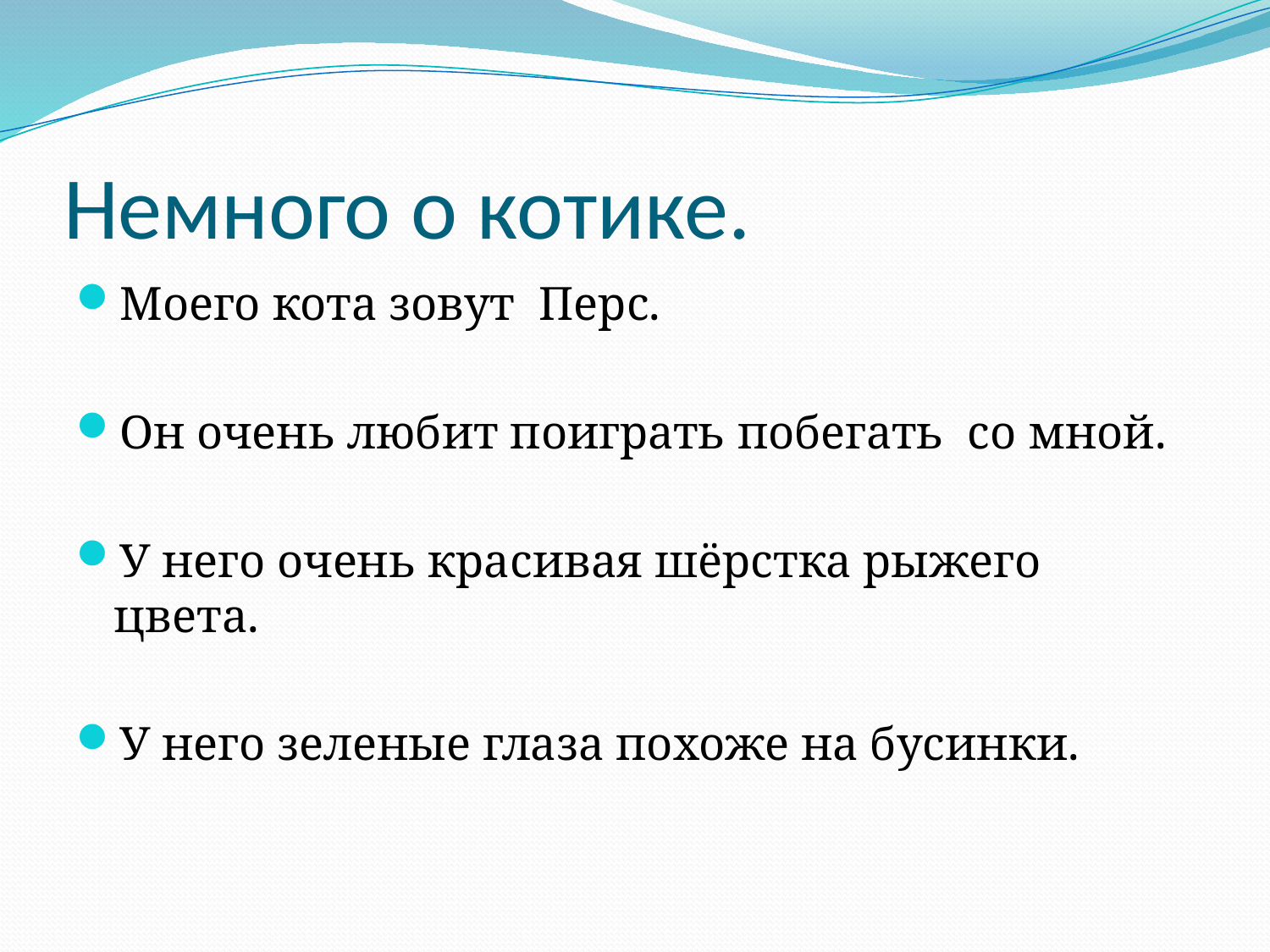

# Немного о котике.
Моего кота зовут  Перс.

Он очень любит поиграть побегать  со мной.

У него очень красивая шёрстка рыжего цвета.

У него зеленые глаза похоже на бусинки.